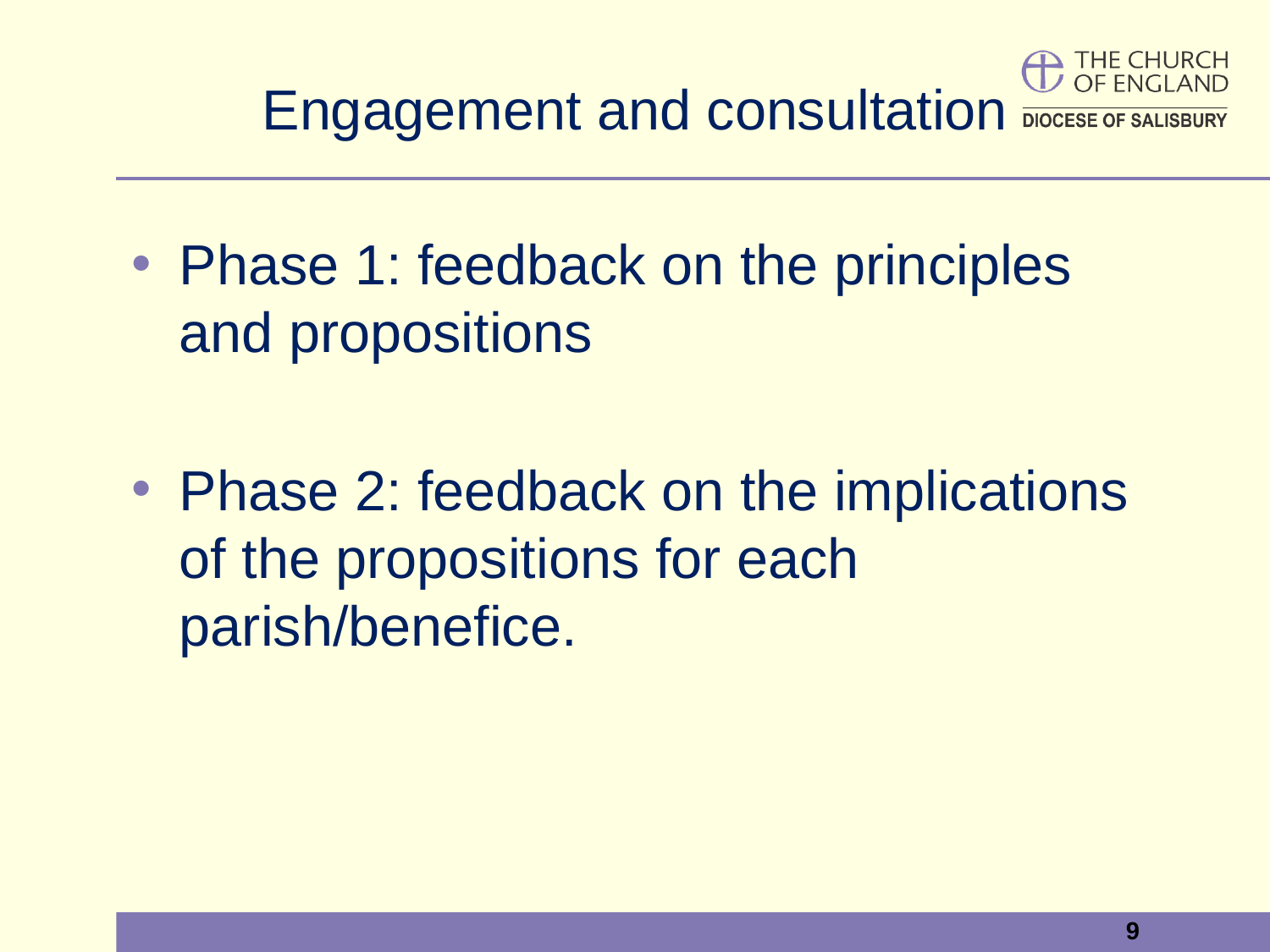

# Engagement and consultation
Phase 1: feedback on the principles and propositions

Phase 2: feedback on the implications of the propositions for each parish/benefice.